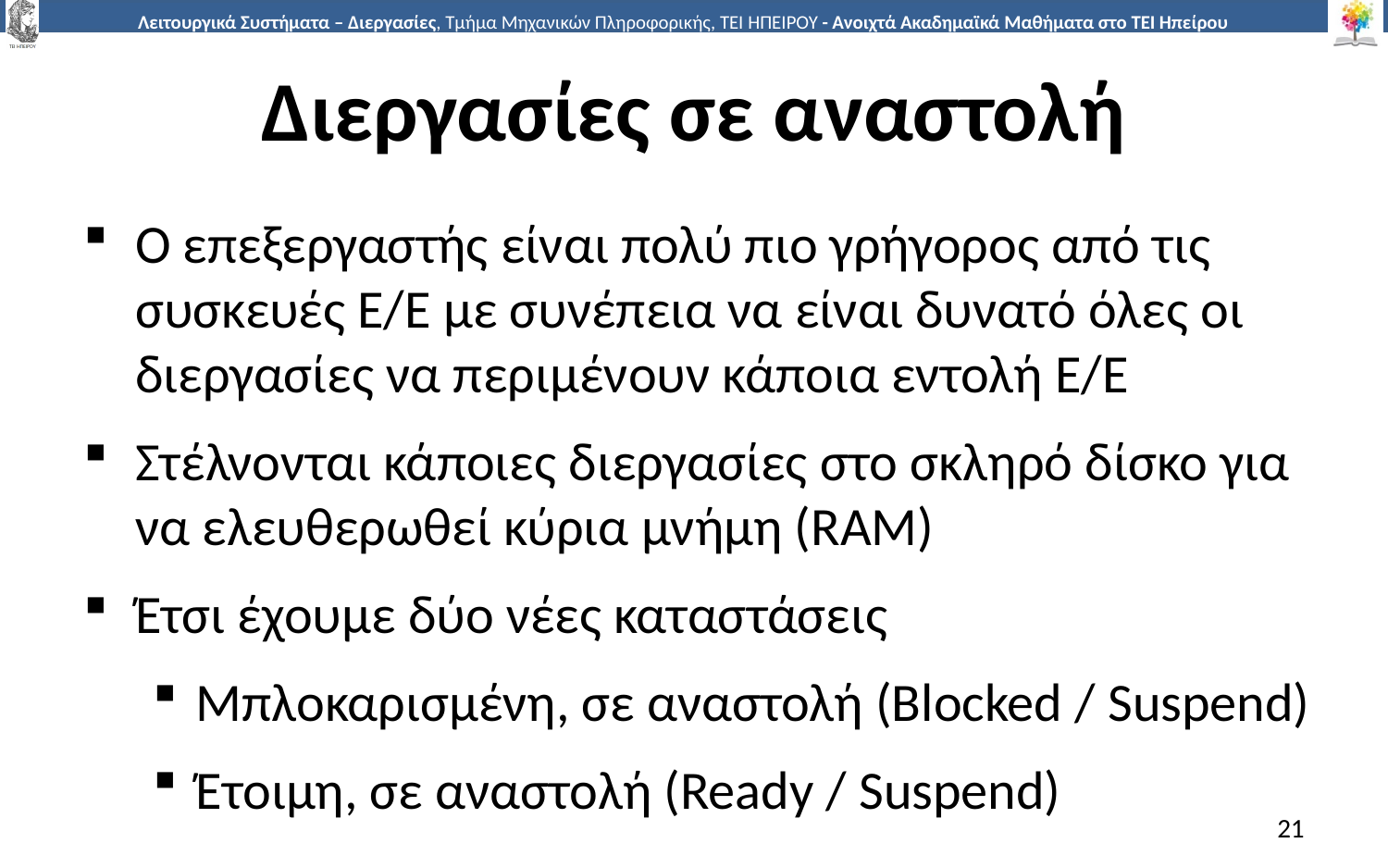

# Διεργασίες σε αναστολή
Ο επεξεργαστής είναι πολύ πιο γρήγορος από τις συσκευές Ε/Ε με συνέπεια να είναι δυνατό όλες οι διεργασίες να περιμένουν κάποια εντολή Ε/Ε
Στέλνονται κάποιες διεργασίες στο σκληρό δίσκο για να ελευθερωθεί κύρια μνήμη (RAM)
Έτσι έχουμε δύο νέες καταστάσεις
Μπλοκαρισμένη, σε αναστολή (Blocked / Suspend)
Έτοιμη, σε αναστολή (Ready / Suspend)
21